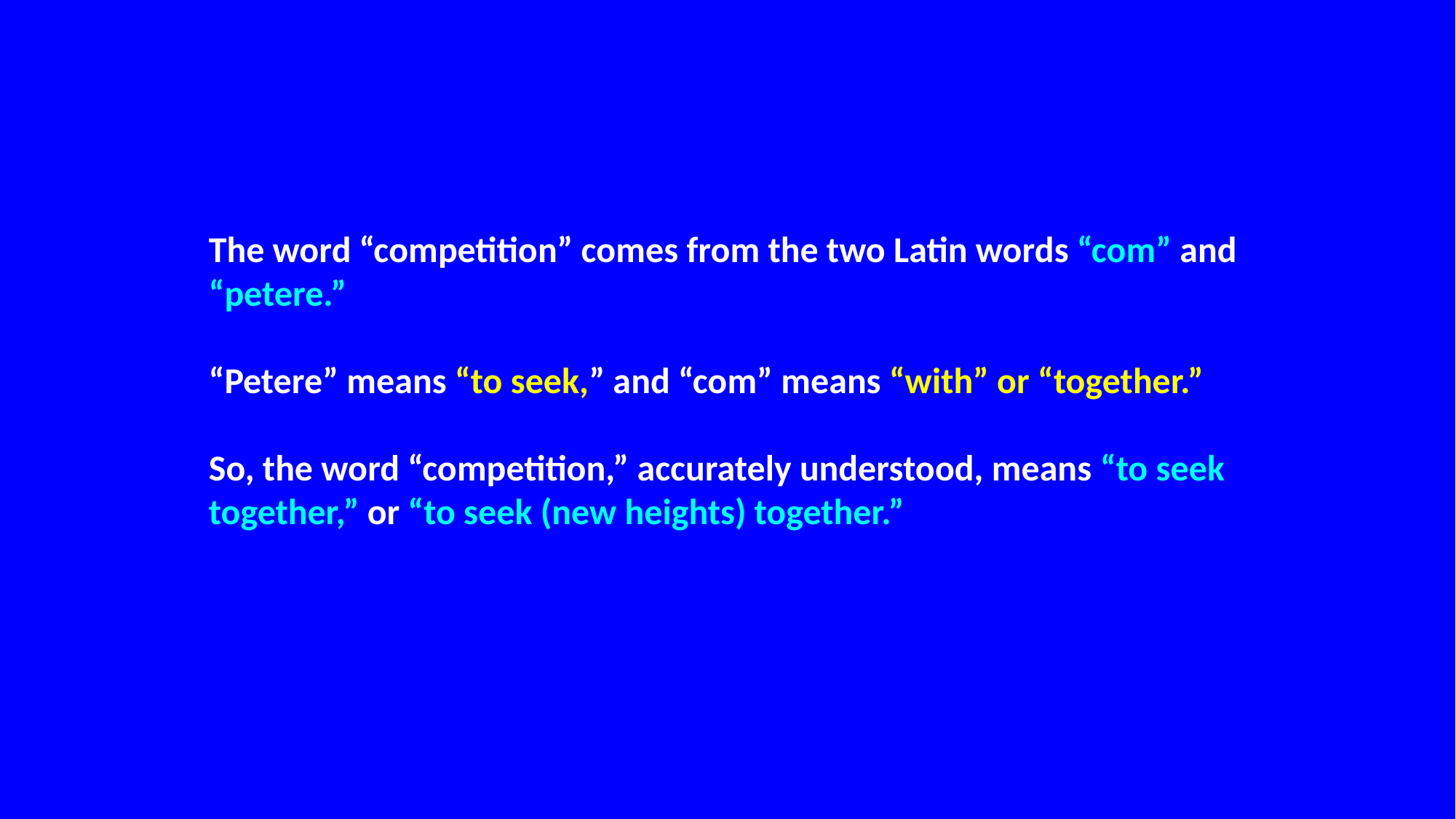

The word “competition” comes from the two Latin words “com” and “petere.”

“Petere” means “to seek,” and “com” means “with” or “together.”

So, the word “competition,” accurately understood, means “to seek together,” or “to seek (new heights) together.”